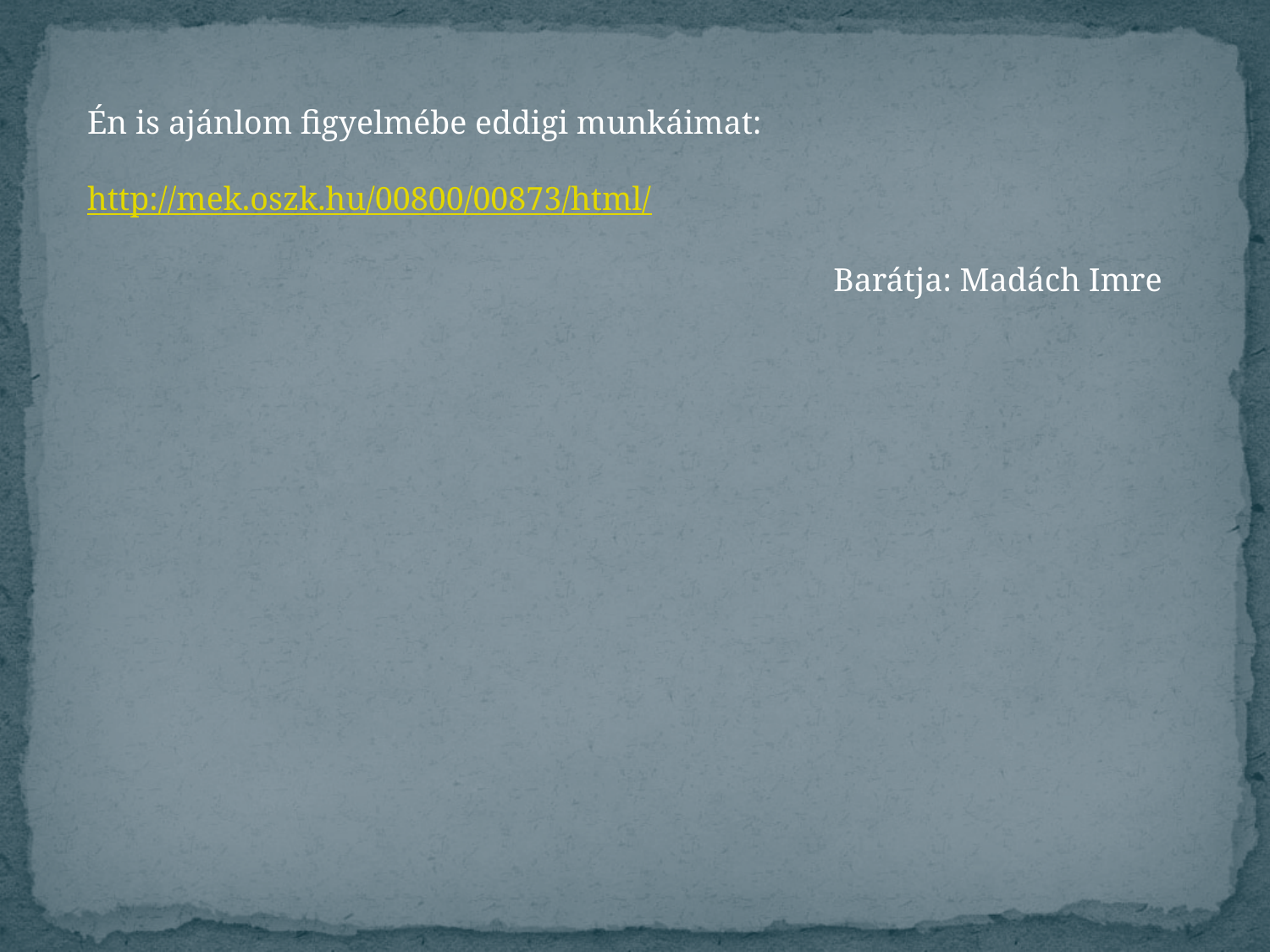

Én is ajánlom figyelmébe eddigi munkáimat:

http://mek.oszk.hu/00800/00873/html/

Barátja: Madách Imre